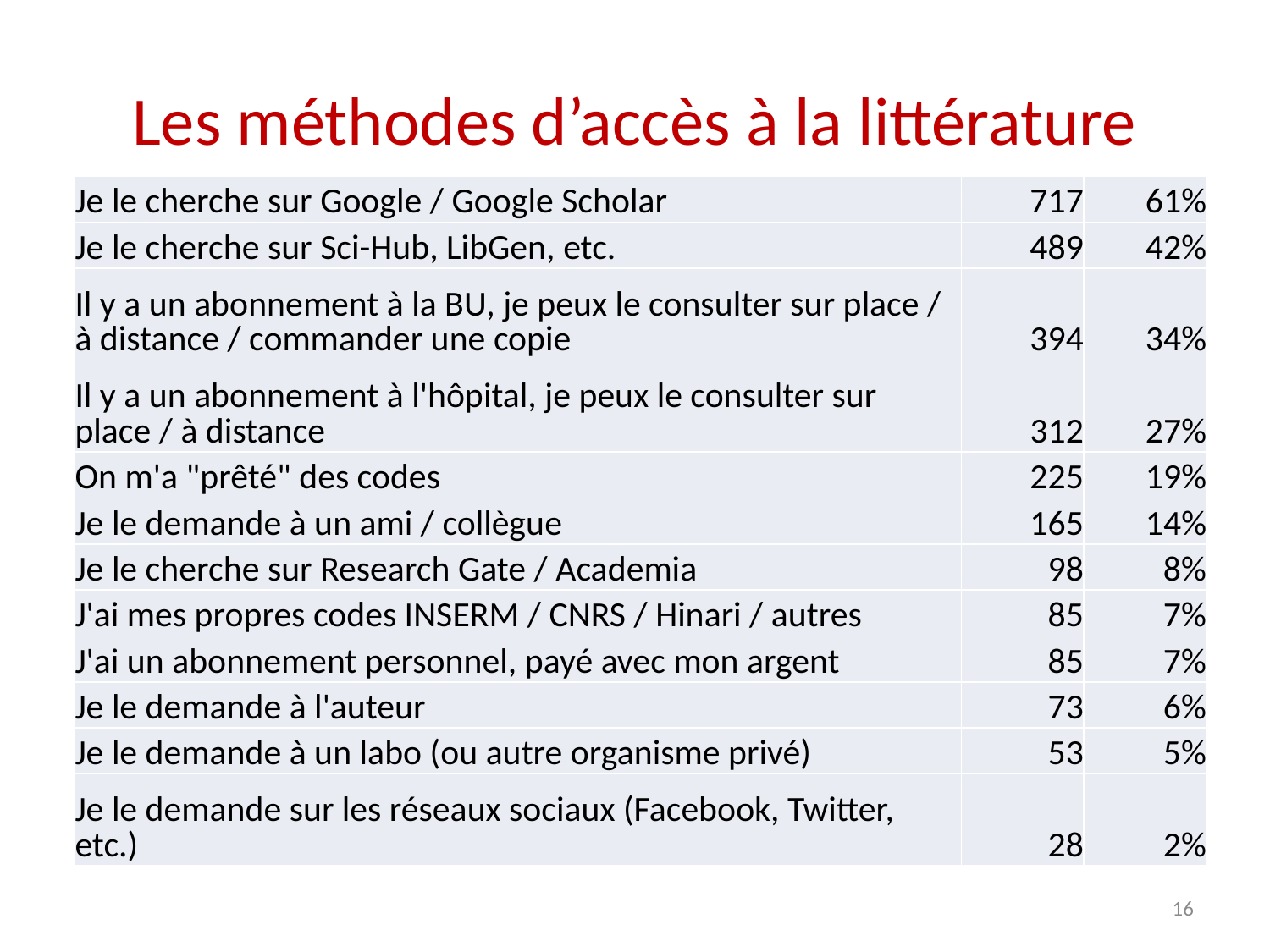

# Les méthodes d’accès à la littérature
| Je le cherche sur Google / Google Scholar | 717 | 61% |
| --- | --- | --- |
| Je le cherche sur Sci-Hub, LibGen, etc. | 489 | 42% |
| Il y a un abonnement à la BU, je peux le consulter sur place / à distance / commander une copie | 394 | 34% |
| Il y a un abonnement à l'hôpital, je peux le consulter sur place / à distance | 312 | 27% |
| On m'a "prêté" des codes | 225 | 19% |
| Je le demande à un ami / collègue | 165 | 14% |
| Je le cherche sur Research Gate / Academia | 98 | 8% |
| J'ai mes propres codes INSERM / CNRS / Hinari / autres | 85 | 7% |
| J'ai un abonnement personnel, payé avec mon argent | 85 | 7% |
| Je le demande à l'auteur | 73 | 6% |
| Je le demande à un labo (ou autre organisme privé) | 53 | 5% |
| Je le demande sur les réseaux sociaux (Facebook, Twitter, etc.) | 28 | 2% |
16